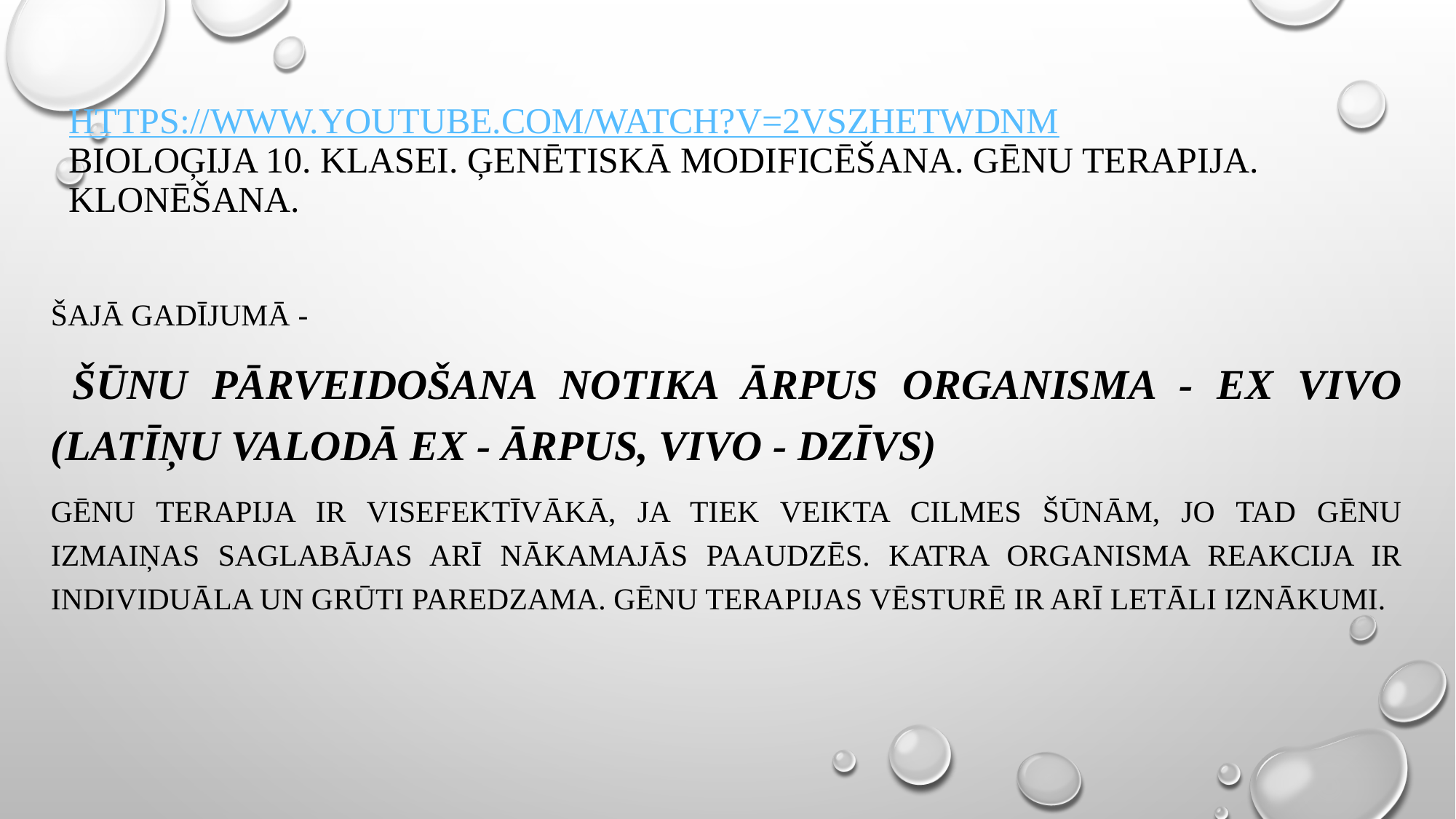

# https://www.youtube.com/watch?v=2vszhETWdnM Bioloģija 10. klasei. Ģenētiskā modificēšana. Gēnu terapija. Klonēšana.
Šajā gadījumā -
 šūnu pārveidošana notika ārpus organisma - ex vivo (latīņu valodā ex - ārpus, vivo - dzīvs)
Gēnu terapija ir visefektīvākā, ja tiek veikta cilmes šūnām, jo tad gēnu izmaiņas saglabājas arī nākamajās paaudzēs. Katra organisma reakcija ir individuāla un grūti paredzama. Gēnu terapijas vēsturē ir arī letāli iznākumi.